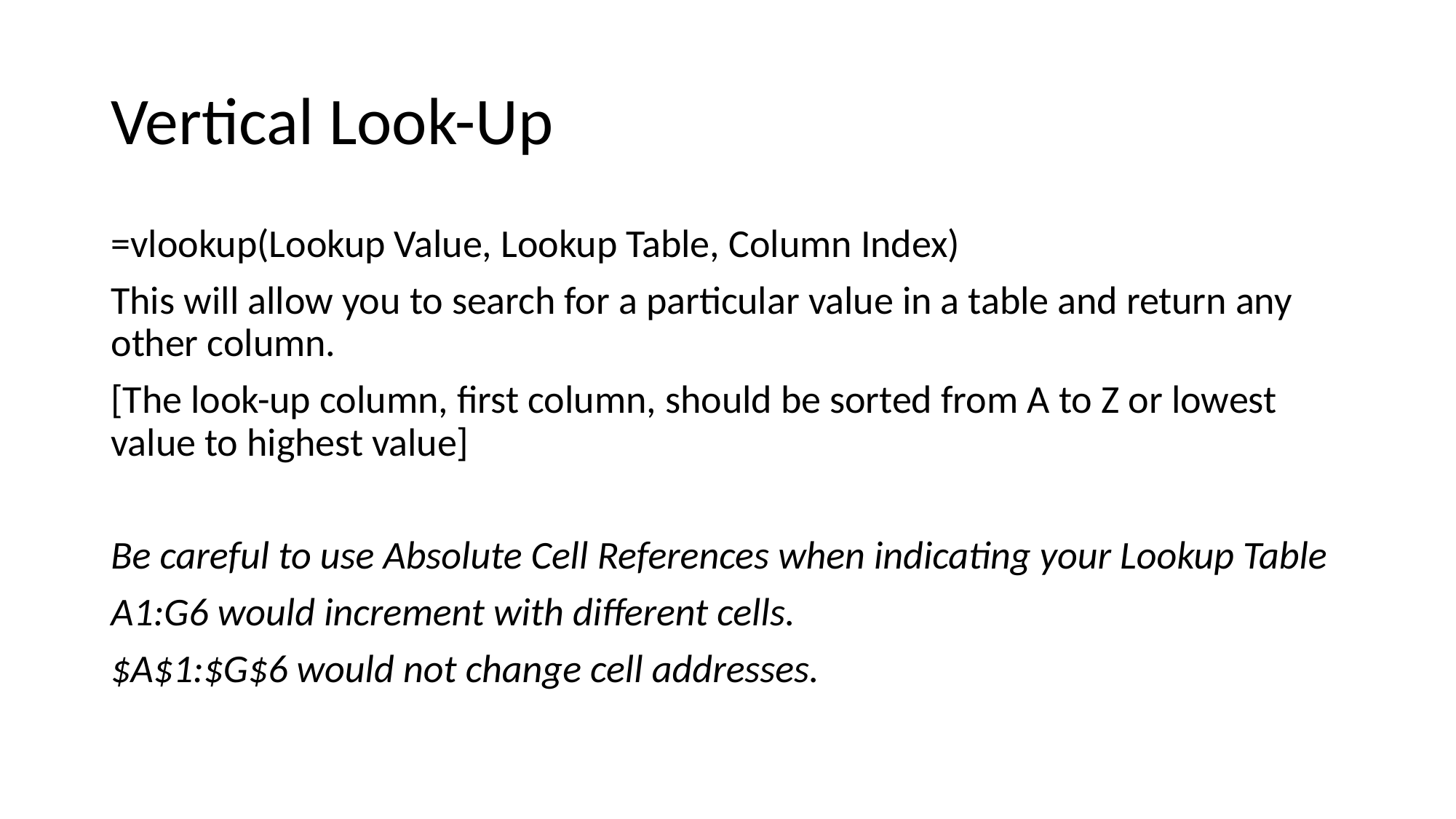

# Vertical Look-Up
=vlookup(Lookup Value, Lookup Table, Column Index)
This will allow you to search for a particular value in a table and return any other column.
[The look-up column, first column, should be sorted from A to Z or lowest value to highest value]

Be careful to use Absolute Cell References when indicating your Lookup Table
A1:G6 would increment with different cells.
$A$1:$G$6 would not change cell addresses.